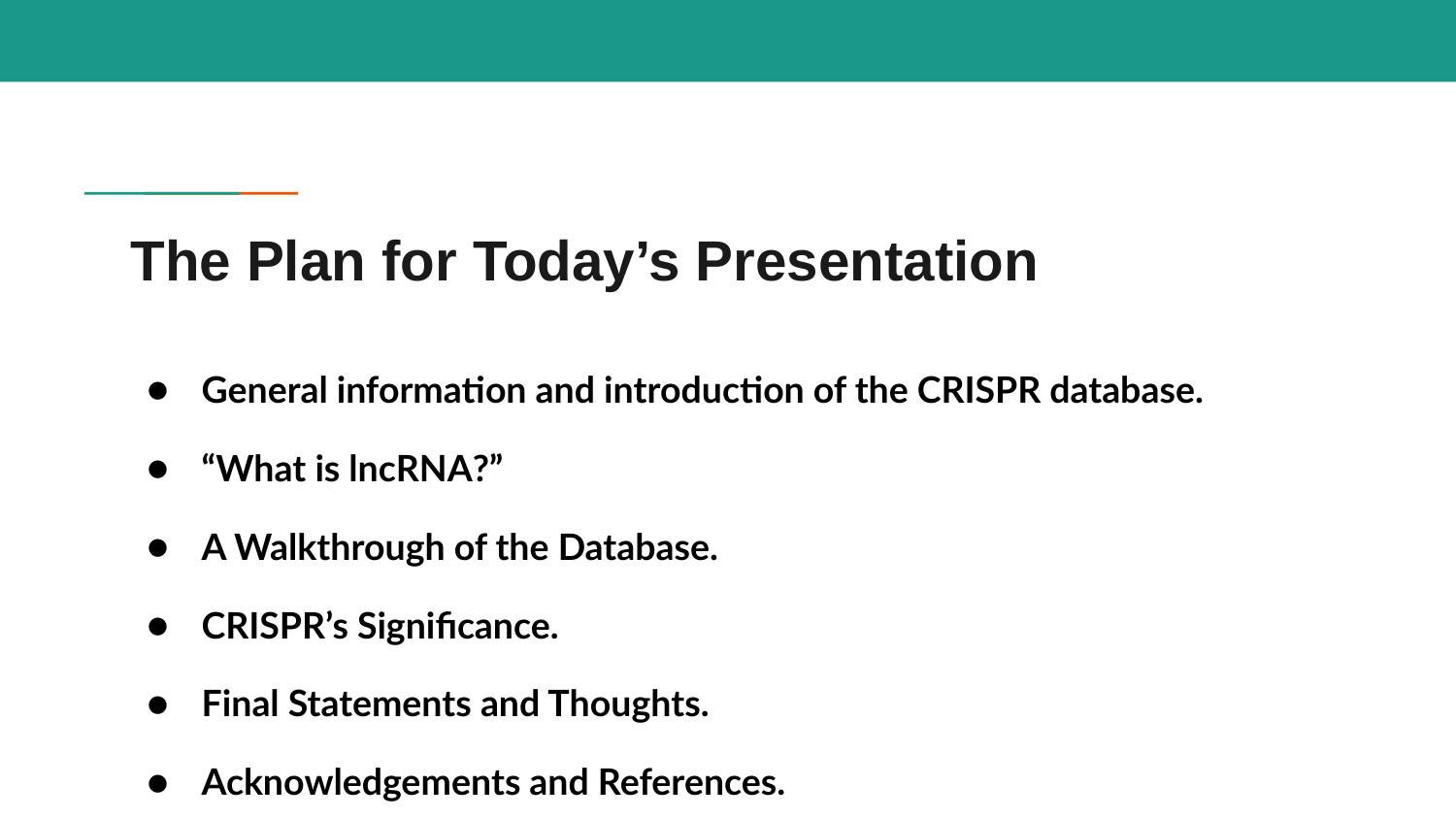

# The Plan for Today’s Presentation
General information and introduction of the CRISPR database.
“What is lncRNA?”
A Walkthrough of the Database.
CRISPR’s Significance.
Final Statements and Thoughts.
Acknowledgements and References.